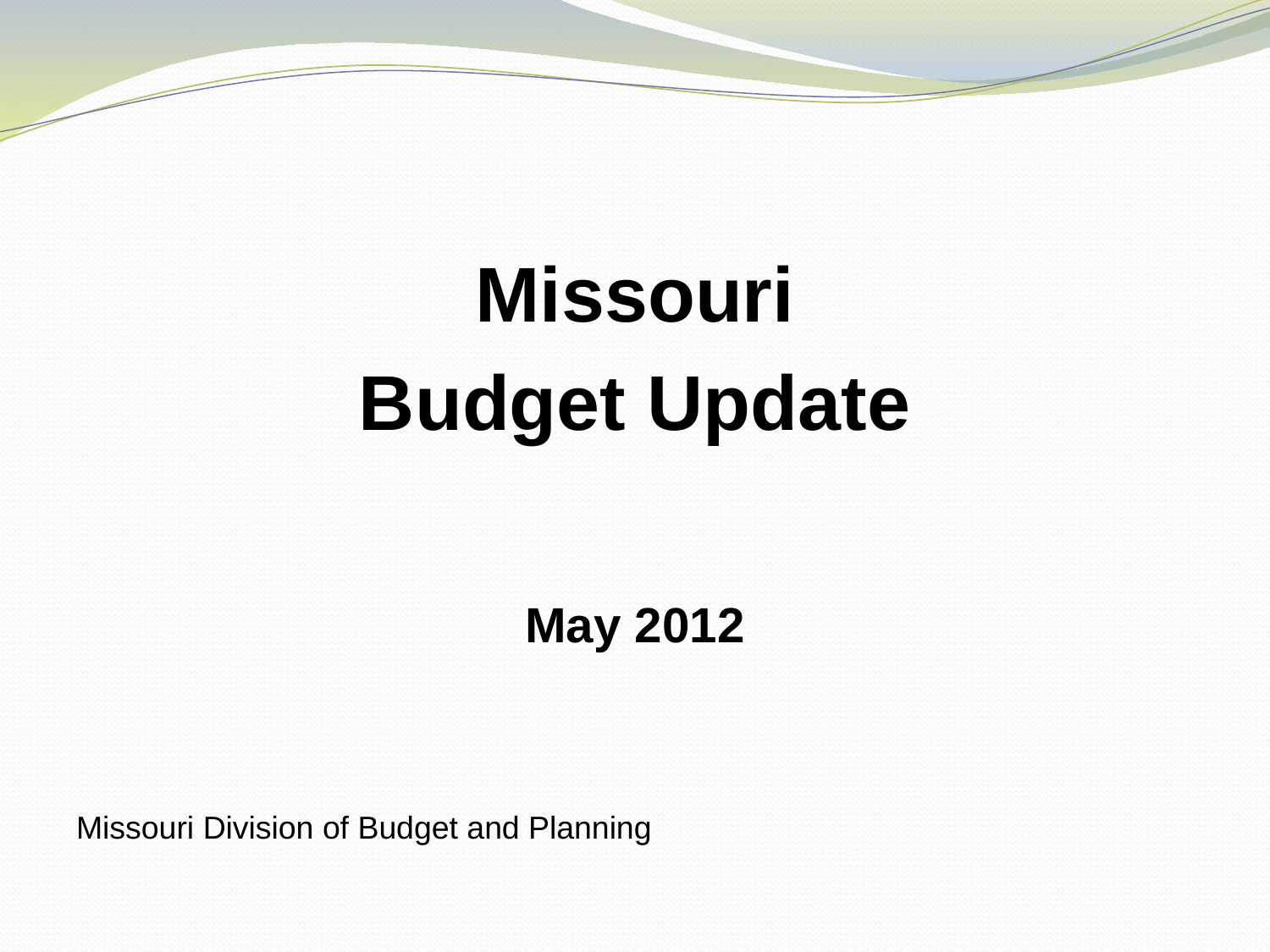

#

Missouri
Budget Update

May 2012

Missouri Division of Budget and Planning